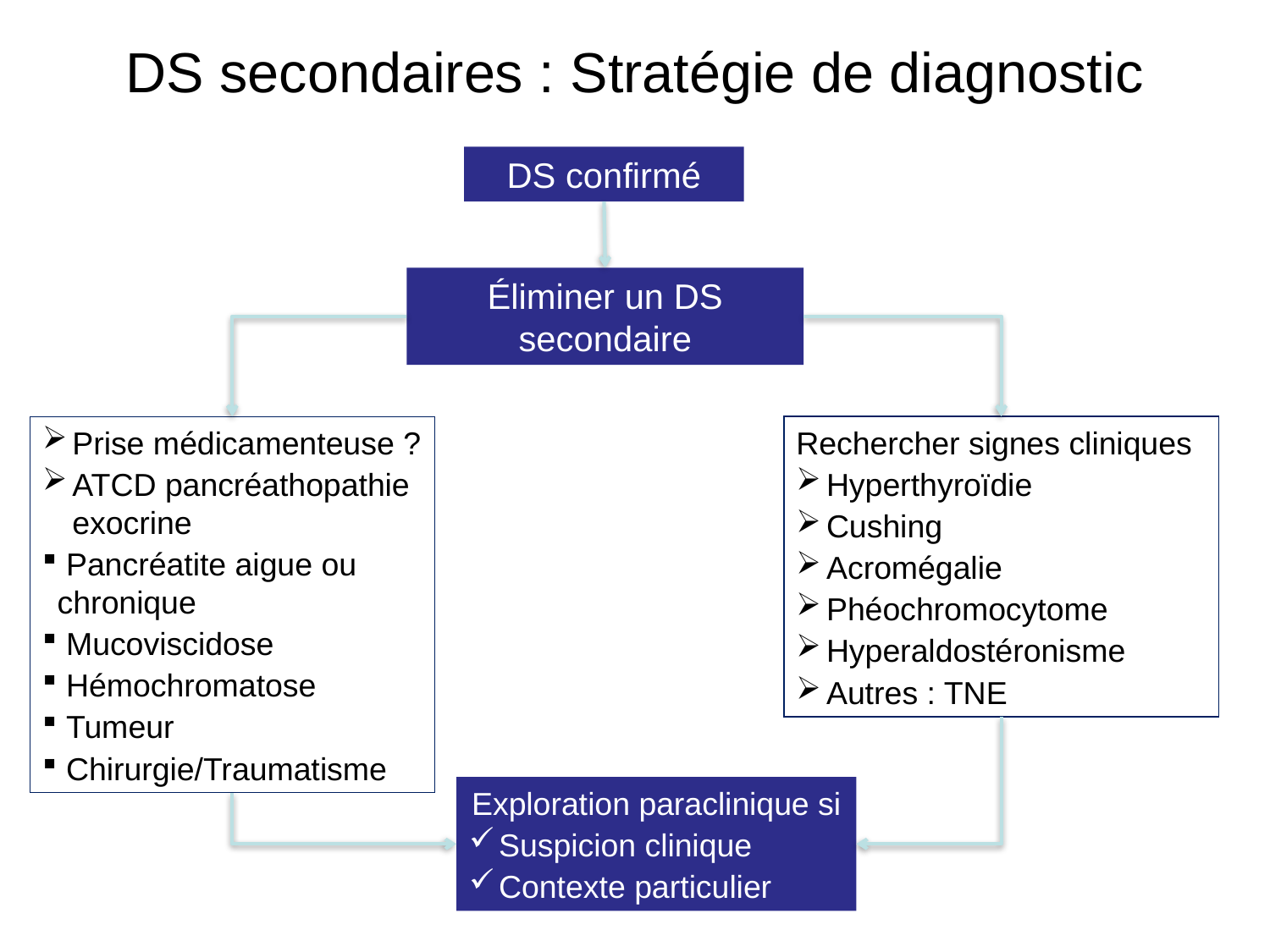

# DS secondaires : Stratégie de diagnostic
DS confirmé
Éliminer un DS secondaire
Prise médicamenteuse ?
ATCD pancréathopathie exocrine
 Pancréatite aigue ou chronique
 Mucoviscidose
 Hémochromatose
 Tumeur
 Chirurgie/Traumatisme
Rechercher signes cliniques
Hyperthyroïdie
Cushing
Acromégalie
Phéochromocytome
Hyperaldostéronisme
Autres : TNE
Exploration paraclinique si
Suspicion clinique
Contexte particulier